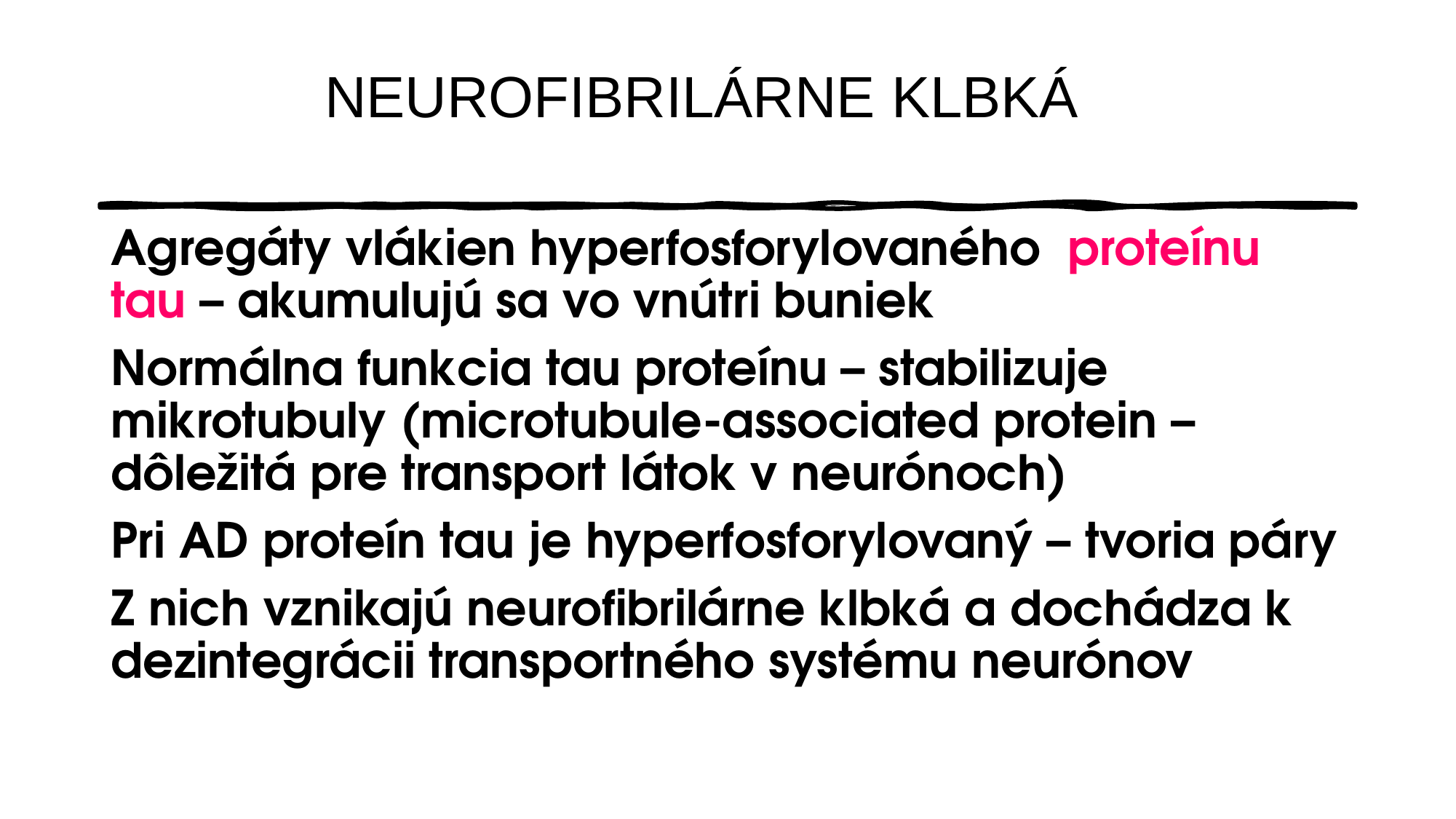

# NEUROFIBRILÁRNE KLBKÁ
Agregáty vlákien hyperfosforylovaného  proteínu tau – akumulujú sa vo vnútri buniek
Normálna funkcia tau proteínu – stabilizuje mikrotubuly (microtubule-associated protein – dôležitá pre transport látok v neurónoch)
Pri AD proteín tau je hyperfosforylovaný – tvoria páry
Z nich vznikajú neurofibrilárne klbká a dochádza k dezintegrácii transportného systému neurónov